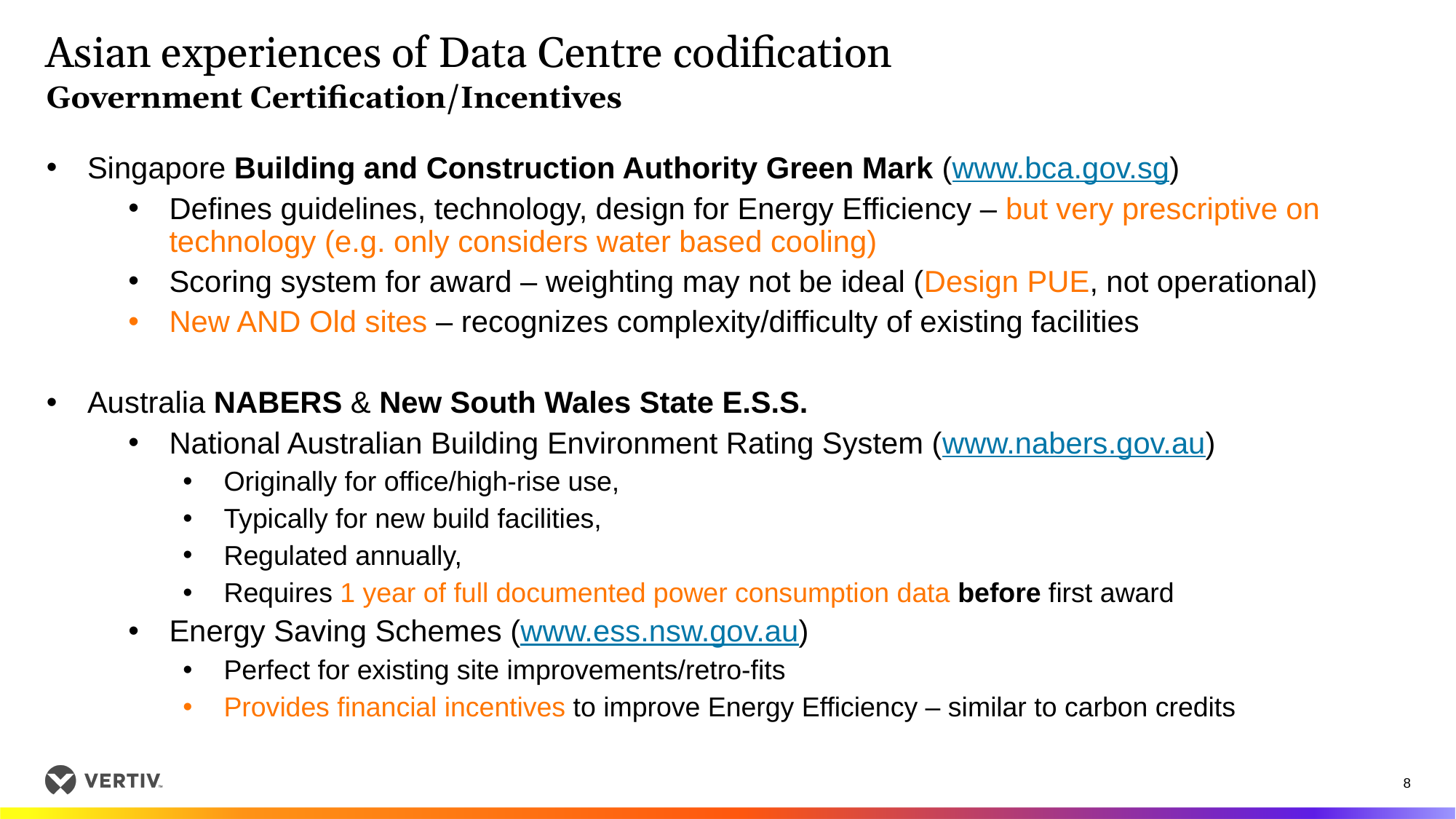

# Asian experiences of Data Centre codification
Government Certification/Incentives

Singapore Building and Construction Authority Green Mark (www.bca.gov.sg)
Defines guidelines, technology, design for Energy Efficiency – but very prescriptive on technology (e.g. only considers water based cooling)
Scoring system for award – weighting may not be ideal (Design PUE, not operational)
New AND Old sites – recognizes complexity/difficulty of existing facilities

Australia NABERS & New South Wales State E.S.S.
National Australian Building Environment Rating System (www.nabers.gov.au)
Originally for office/high-rise use,
Typically for new build facilities,
Regulated annually,
Requires 1 year of full documented power consumption data before first award
Energy Saving Schemes (www.ess.nsw.gov.au)
Perfect for existing site improvements/retro-fits
Provides financial incentives to improve Energy Efficiency – similar to carbon credits

8